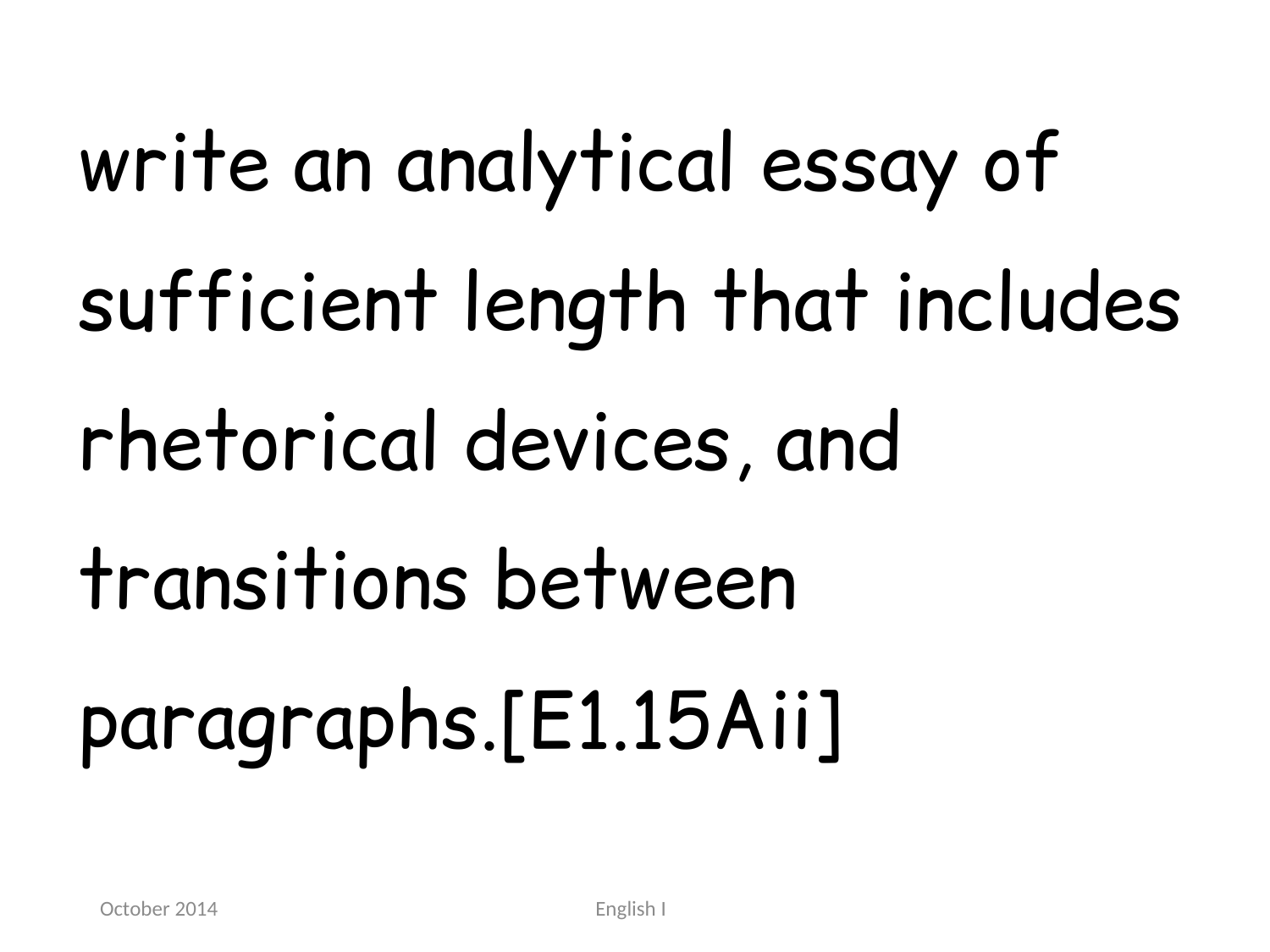

write an analytical essay of sufficient length that includes rhetorical devices, and transitions between paragraphs.[E1.15Aii]
October 2014
English I